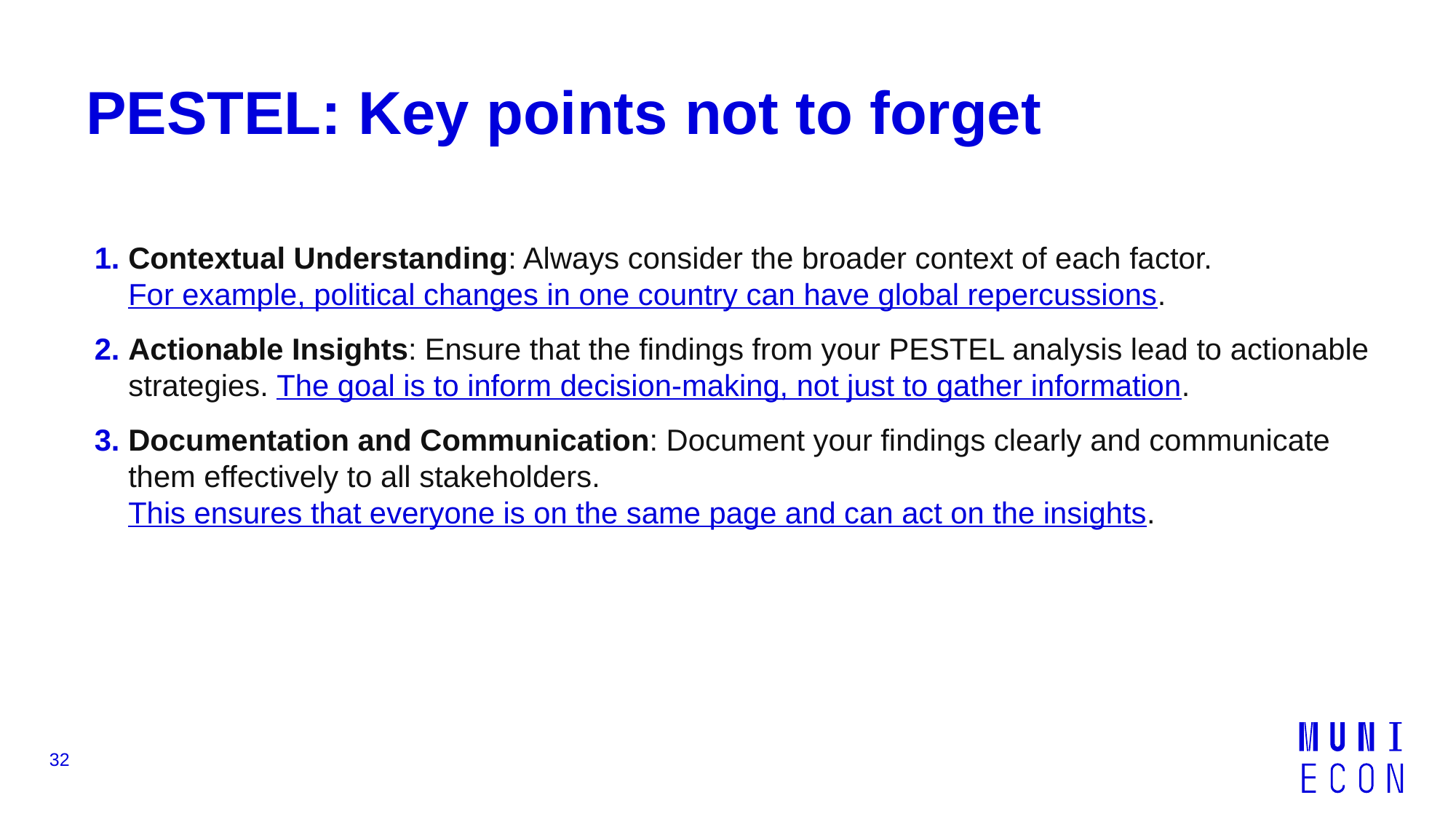

# PESTEL: Key points not to forget
Contextual Understanding: Always consider the broader context of each factor. For example, political changes in one country can have global repercussions.
Actionable Insights: Ensure that the findings from your PESTEL analysis lead to actionable strategies. The goal is to inform decision-making, not just to gather information.
Documentation and Communication: Document your findings clearly and communicate them effectively to all stakeholders. This ensures that everyone is on the same page and can act on the insights.
32